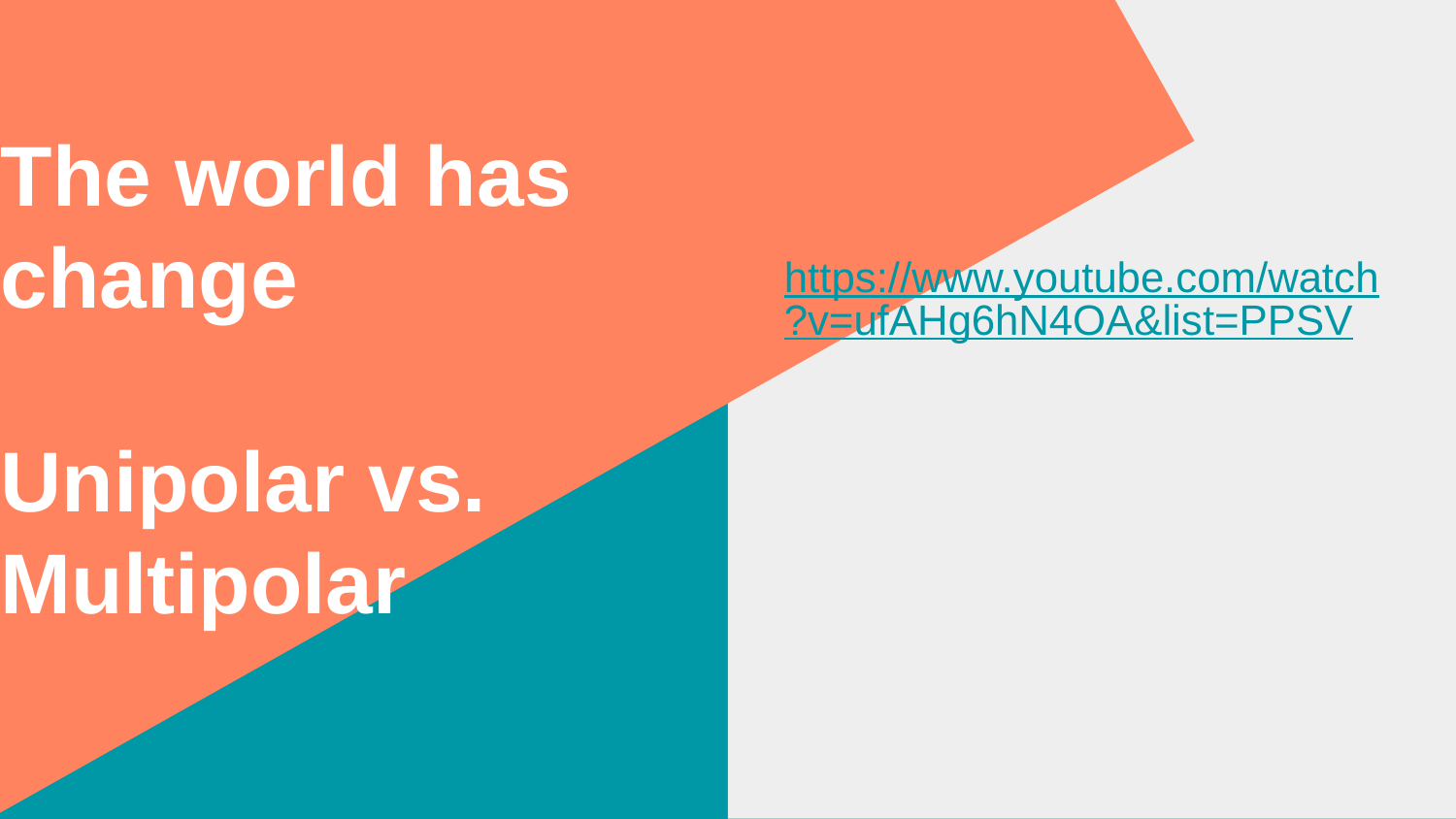

https://www.youtube.com/watch?v=ufAHg6hN4OA&list=PPSV

# The world has change Unipolar vs. Multipolar